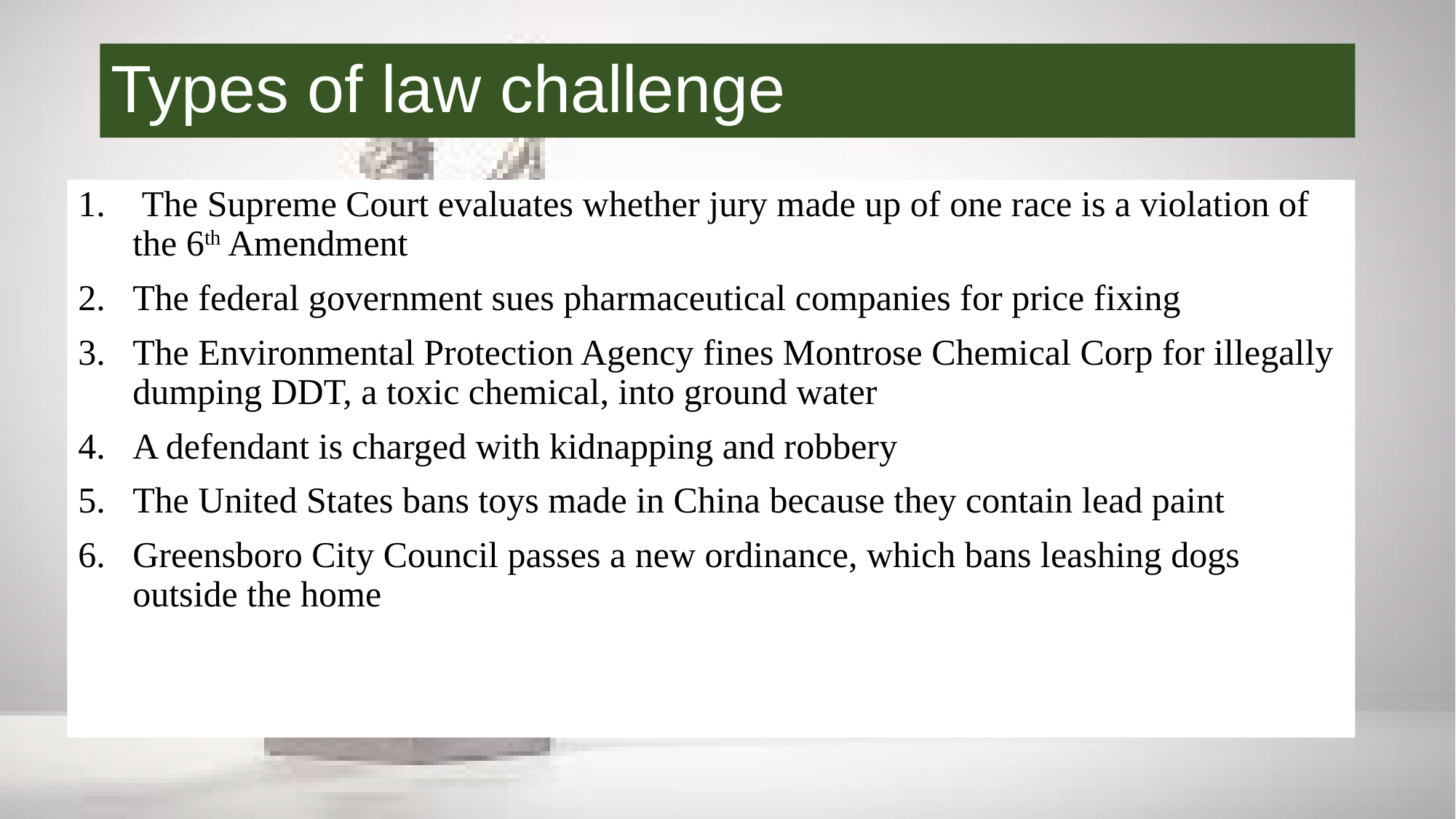

# Types of law challenge
 The Supreme Court evaluates whether jury made up of one race is a violation of the 6th Amendment
The federal government sues pharmaceutical companies for price fixing
The Environmental Protection Agency fines Montrose Chemical Corp for illegally dumping DDT, a toxic chemical, into ground water
A defendant is charged with kidnapping and robbery
The United States bans toys made in China because they contain lead paint
Greensboro City Council passes a new ordinance, which bans leashing dogs outside the home